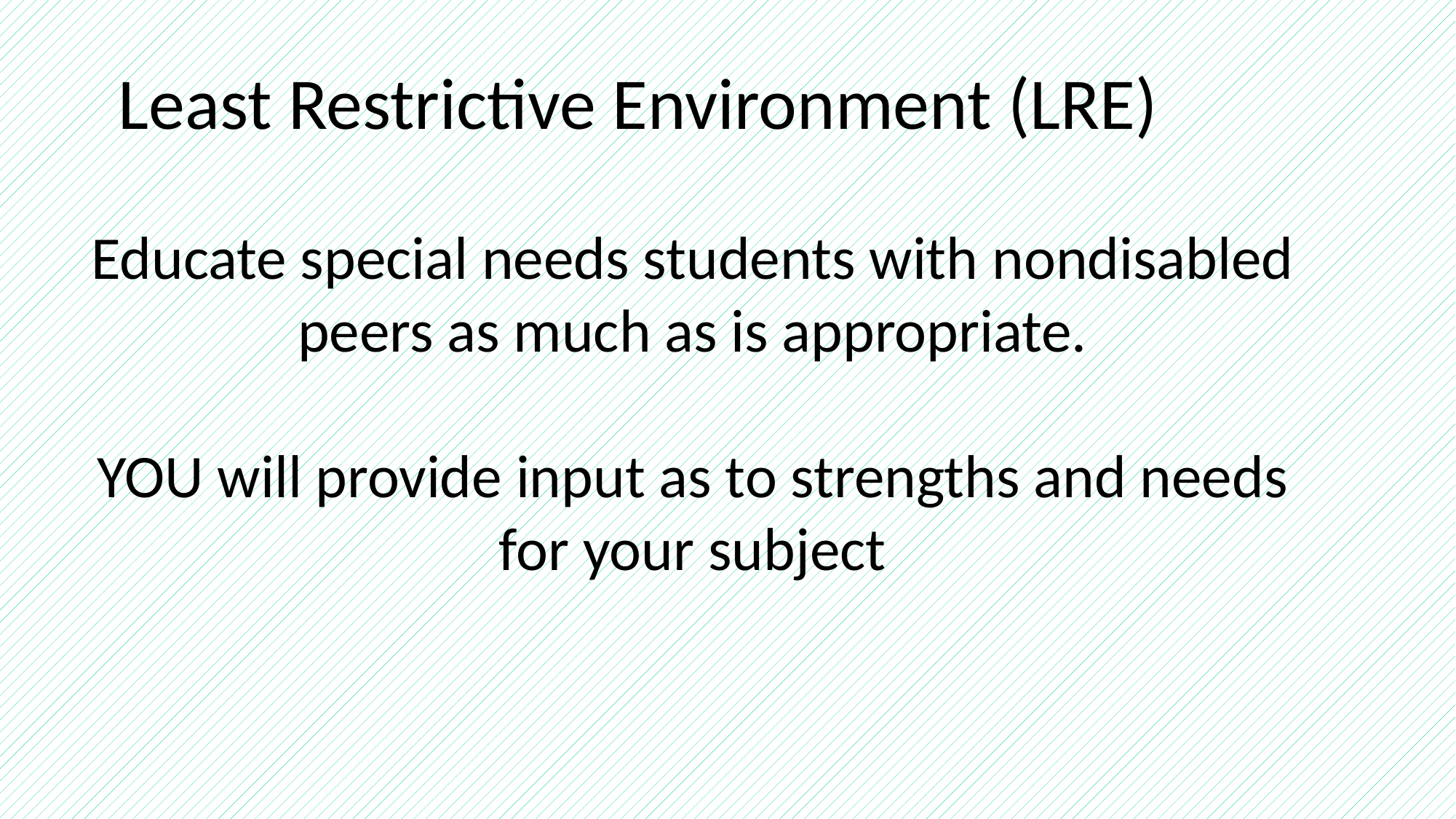

Least Restrictive Environment (LRE)
Educate special needs students with nondisabled peers as much as is appropriate.

YOU will provide input as to strengths and needs for your subject